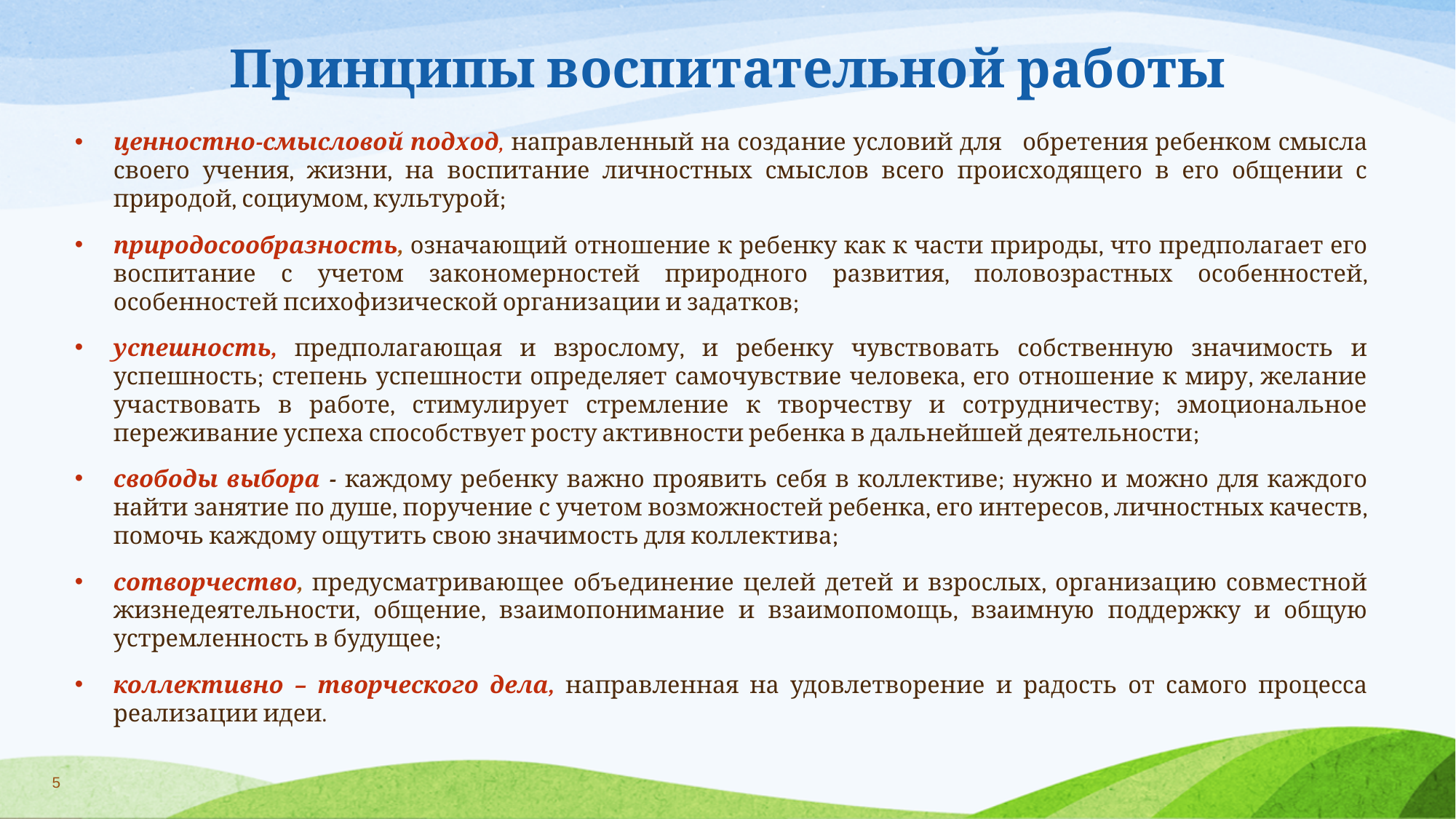

# Принципы воспитательной работы
ценностно-смысловой подход, направленный на создание условий для   обретения ребенком смысла своего учения, жизни, на воспитание личностных смыслов всего происходящего в его общении с природой, социумом, культурой;
природосообразность, означающий отношение к ребенку как к части природы, что предполагает его воспитание с учетом закономерностей природного развития, половозрастных особенностей, особенностей психофизической организации и задатков;
успешность, предполагающая и взрослому, и ребенку чувствовать собственную значимость и успешность; степень успешности определяет самочувствие человека, его отношение к миру, желание участвовать в работе, стимулирует стремление к творчеству и сотрудничеству; эмоциональное переживание успеха способствует росту активности ребенка в дальнейшей деятельности;
свободы выбора - каждому ребенку важно проявить себя в коллективе; нужно и можно для каждого найти занятие по душе, поручение с учетом возможностей ребенка, его интересов, личностных качеств, помочь каждому ощутить свою значимость для коллектива;
сотворчество, предусматривающее объединение целей детей и взрослых, организацию совместной жизнедеятельности, общение, взаимопонимание и взаимопомощь, взаимную поддержку и общую устремленность в будущее;
коллективно – творческого дела, направленная на удовлетворение и радость от самого процесса реализации идеи.

5